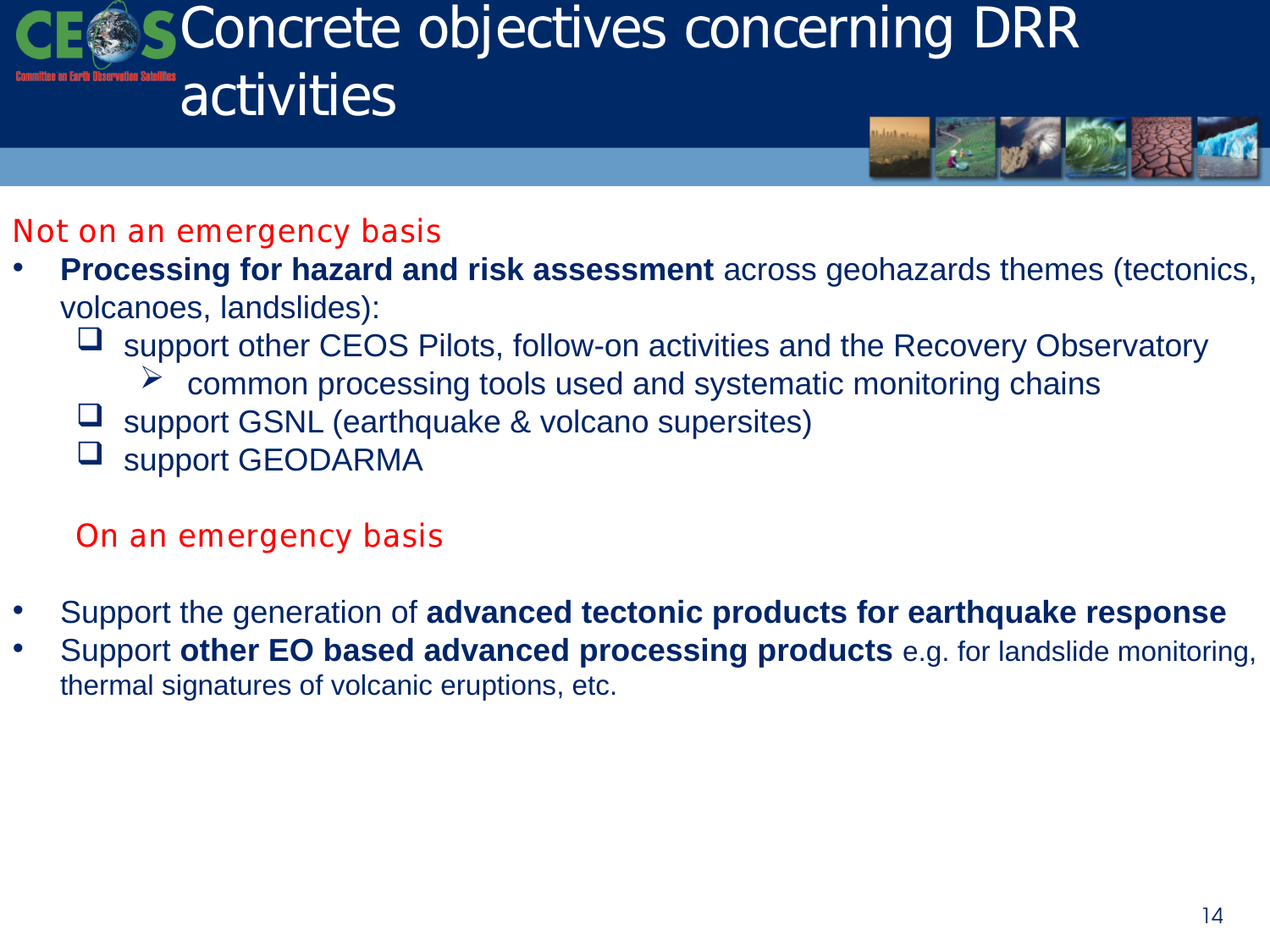

Concrete objectives concerning DRR activities

Not on an emergency basis
Processing for hazard and risk assessment across geohazards themes (tectonics, volcanoes, landslides):
support other CEOS Pilots, follow-on activities and the Recovery Observatory
common processing tools used and systematic monitoring chains
support GSNL (earthquake & volcano supersites)
support GEODARMA

On an emergency basis

Support the generation of advanced tectonic products for earthquake response
Support other EO based advanced processing products e.g. for landslide monitoring, thermal signatures of volcanic eruptions, etc.

14